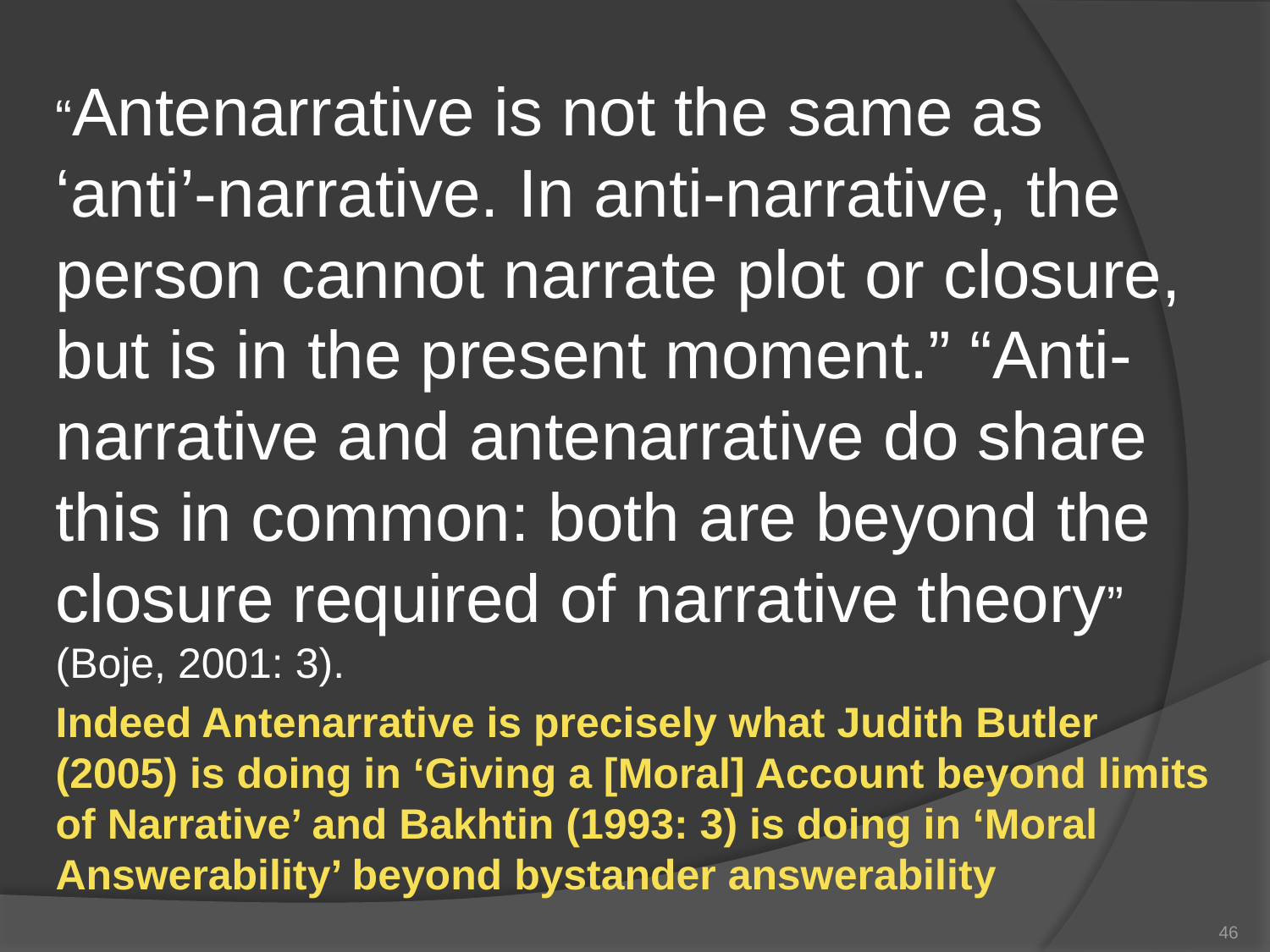

“Antenarrative is not the same as ‘anti’-narrative. In anti-narrative, the person cannot narrate plot or closure, but is in the present moment.” “Anti-narrative and antenarrative do share this in common: both are beyond the closure required of narrative theory” (Boje, 2001: 3).
Indeed Antenarrative is precisely what Judith Butler (2005) is doing in ‘Giving a [Moral] Account beyond limits of Narrative’ and Bakhtin (1993: 3) is doing in ‘Moral Answerability’ beyond bystander answerability

46